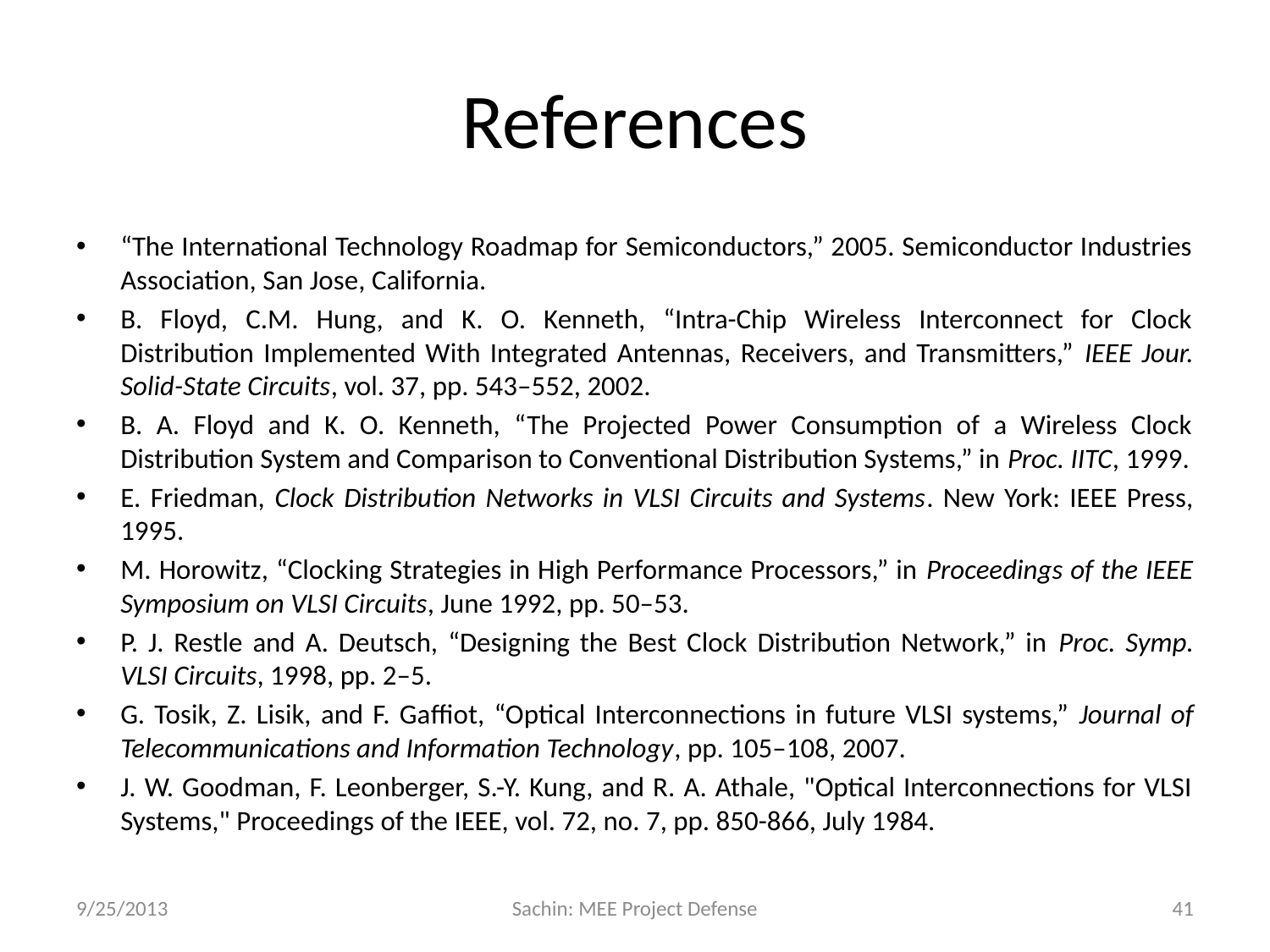

# References
“The International Technology Roadmap for Semiconductors,” 2005. Semiconductor Industries Association, San Jose, California.
B. Floyd, C.M. Hung, and K. O. Kenneth, “Intra-Chip Wireless Interconnect for Clock Distribution Implemented With Integrated Antennas, Receivers, and Transmitters,” IEEE Jour. Solid-State Circuits, vol. 37, pp. 543–552, 2002.
B. A. Floyd and K. O. Kenneth, “The Projected Power Consumption of a Wireless Clock Distribution System and Comparison to Conventional Distribution Systems,” in Proc. IITC, 1999.
E. Friedman, Clock Distribution Networks in VLSI Circuits and Systems. New York: IEEE Press, 1995.
M. Horowitz, “Clocking Strategies in High Performance Processors,” in Proceedings of the IEEE Symposium on VLSI Circuits, June 1992, pp. 50–53.
P. J. Restle and A. Deutsch, “Designing the Best Clock Distribution Network,” in Proc. Symp. VLSI Circuits, 1998, pp. 2–5.
G. Tosik, Z. Lisik, and F. Gaﬃot, “Optical Interconnections in future VLSI systems,” Journal of Telecommunications and Information Technology, pp. 105–108, 2007.
J. W. Goodman, F. Leonberger, S.-Y. Kung, and R. A. Athale, "Optical Interconnections for VLSI Systems," Proceedings of the IEEE, vol. 72, no. 7, pp. 850-866, July 1984.
9/25/2013
Sachin: MEE Project Defense
41